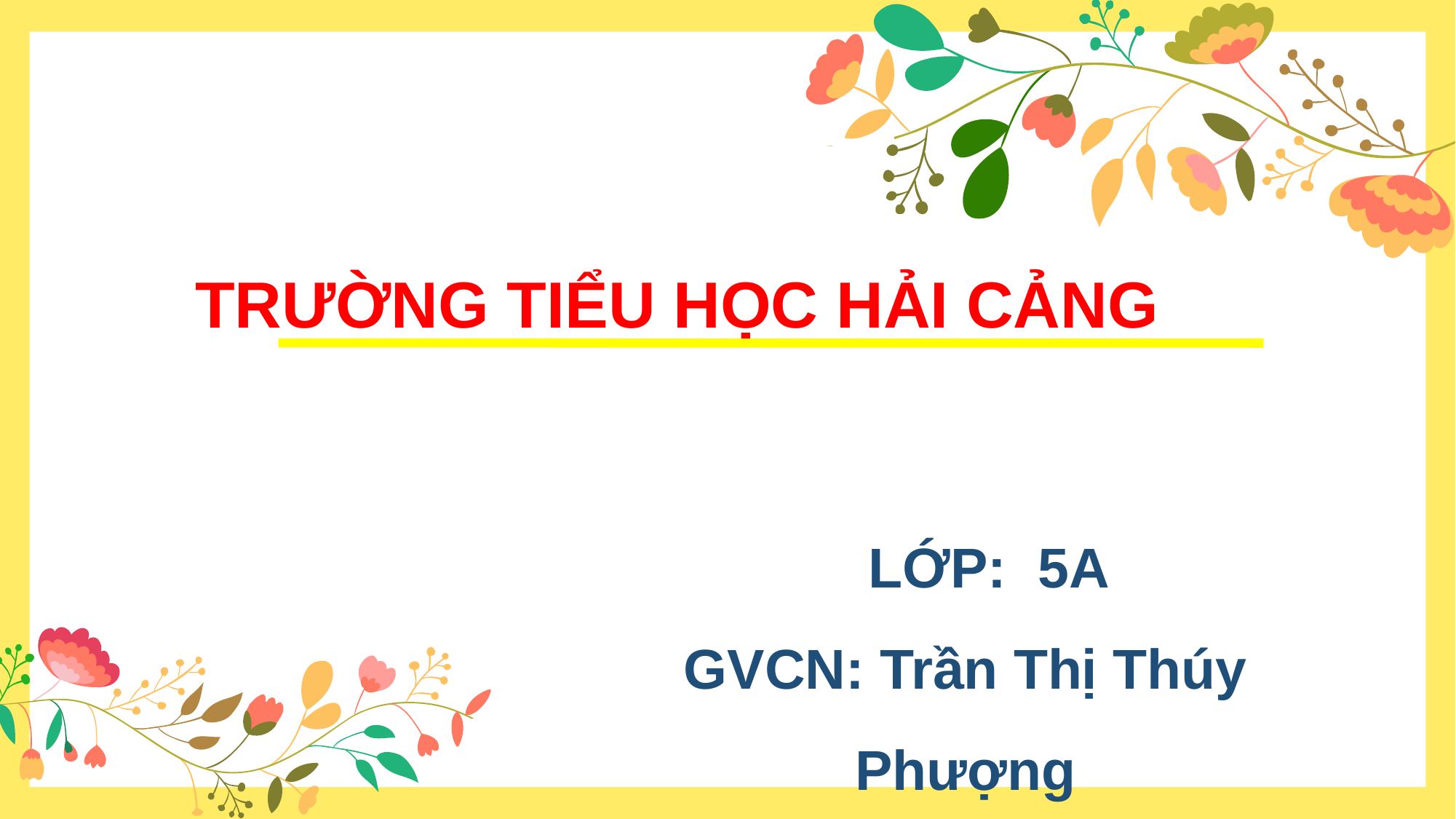

TRƯỜNG TIỂU HỌC HẢI CẢNG
   LỚP:  5A
GVCN: Trần Thị Thúy Phượng